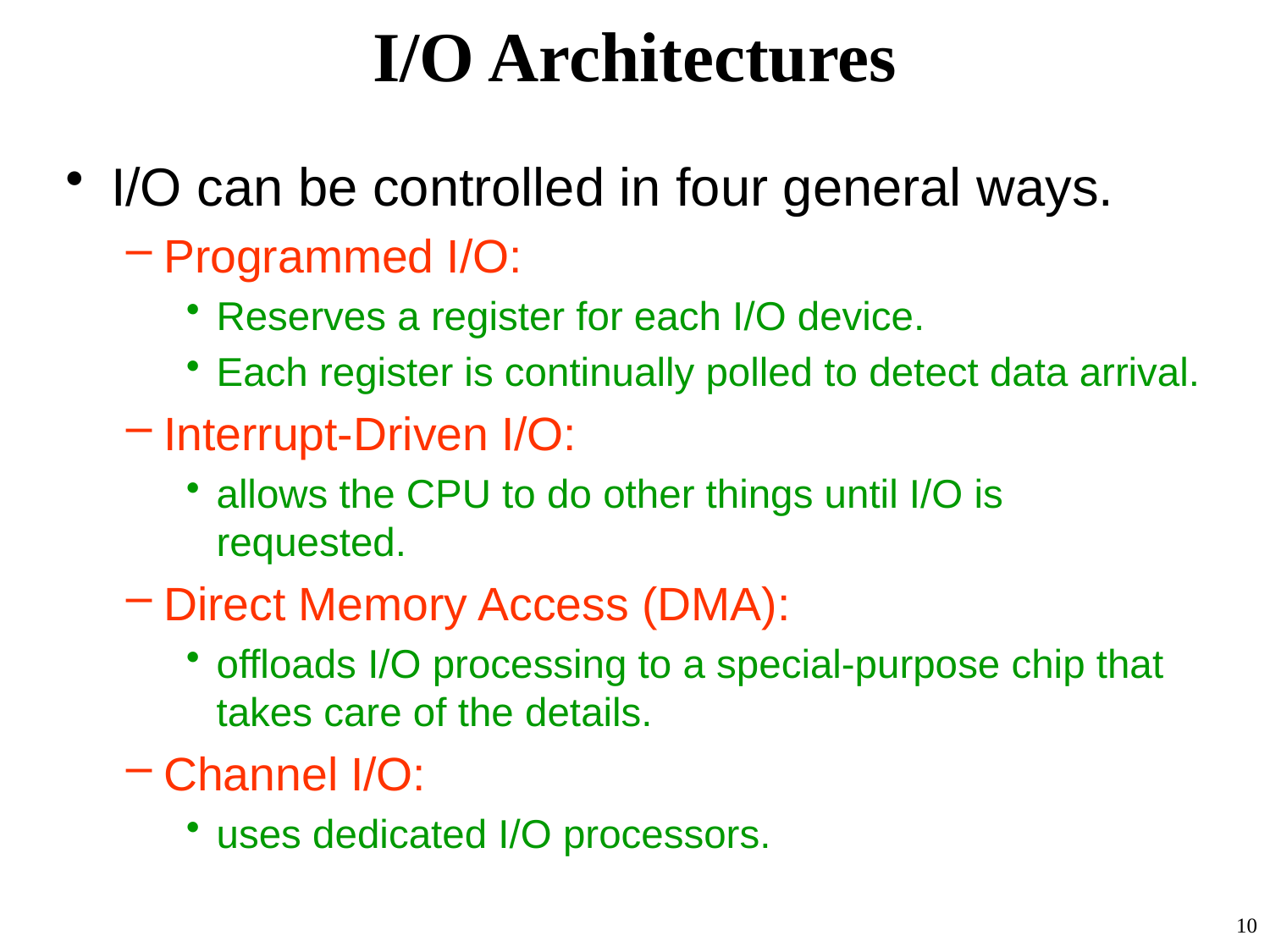

# I/O Architectures
I/O can be controlled in four general ways.
Programmed I/O:
Reserves a register for each I/O device.
Each register is continually polled to detect data arrival.
Interrupt-Driven I/O:
allows the CPU to do other things until I/O is requested.
Direct Memory Access (DMA):
offloads I/O processing to a special-purpose chip that takes care of the details.
Channel I/O:
uses dedicated I/O processors.
10